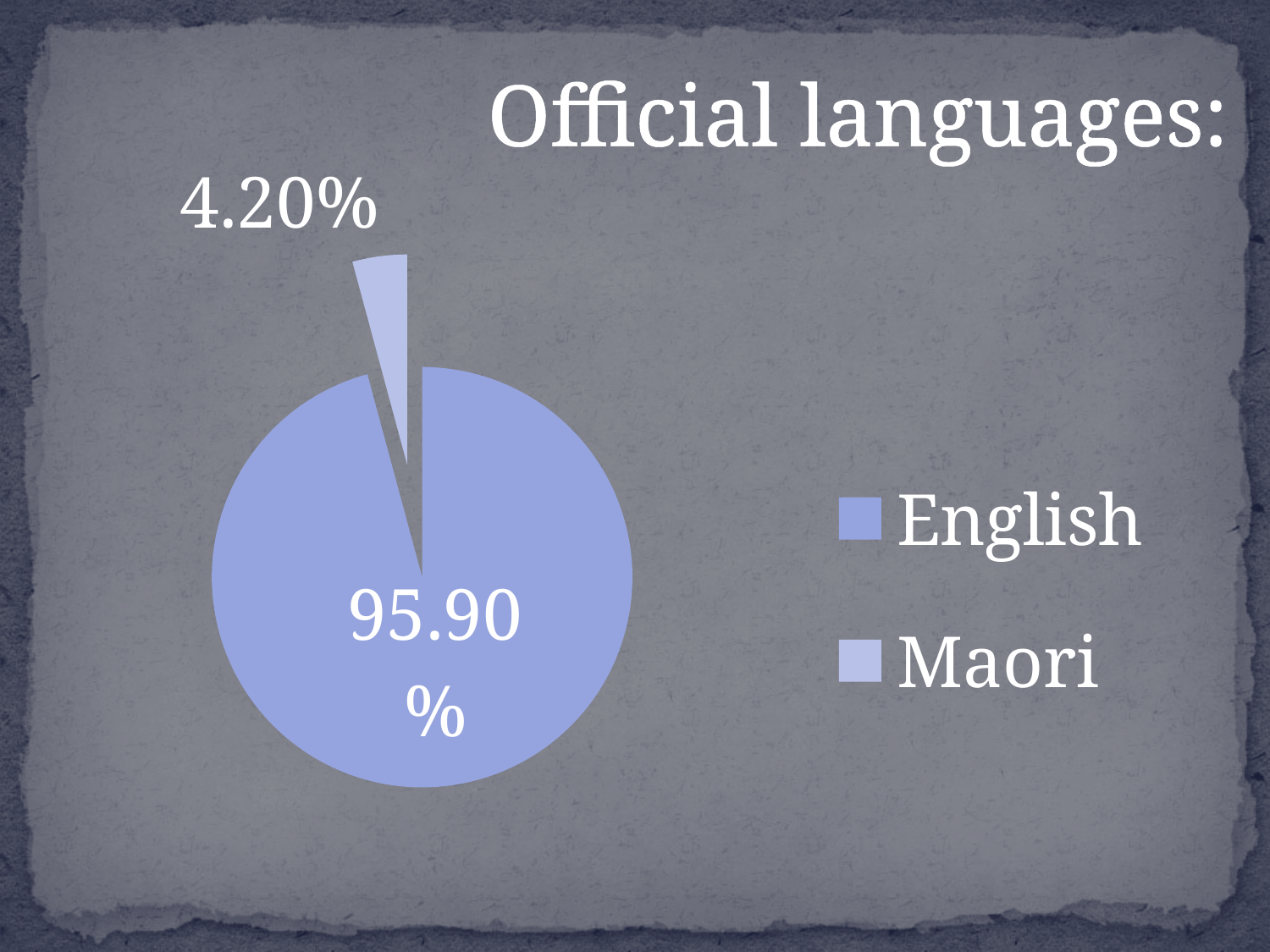

# Official languages:

### Chart

| Category | Продажи |
|---|---|
| English | 0.959 |
| Maori | 0.042 |